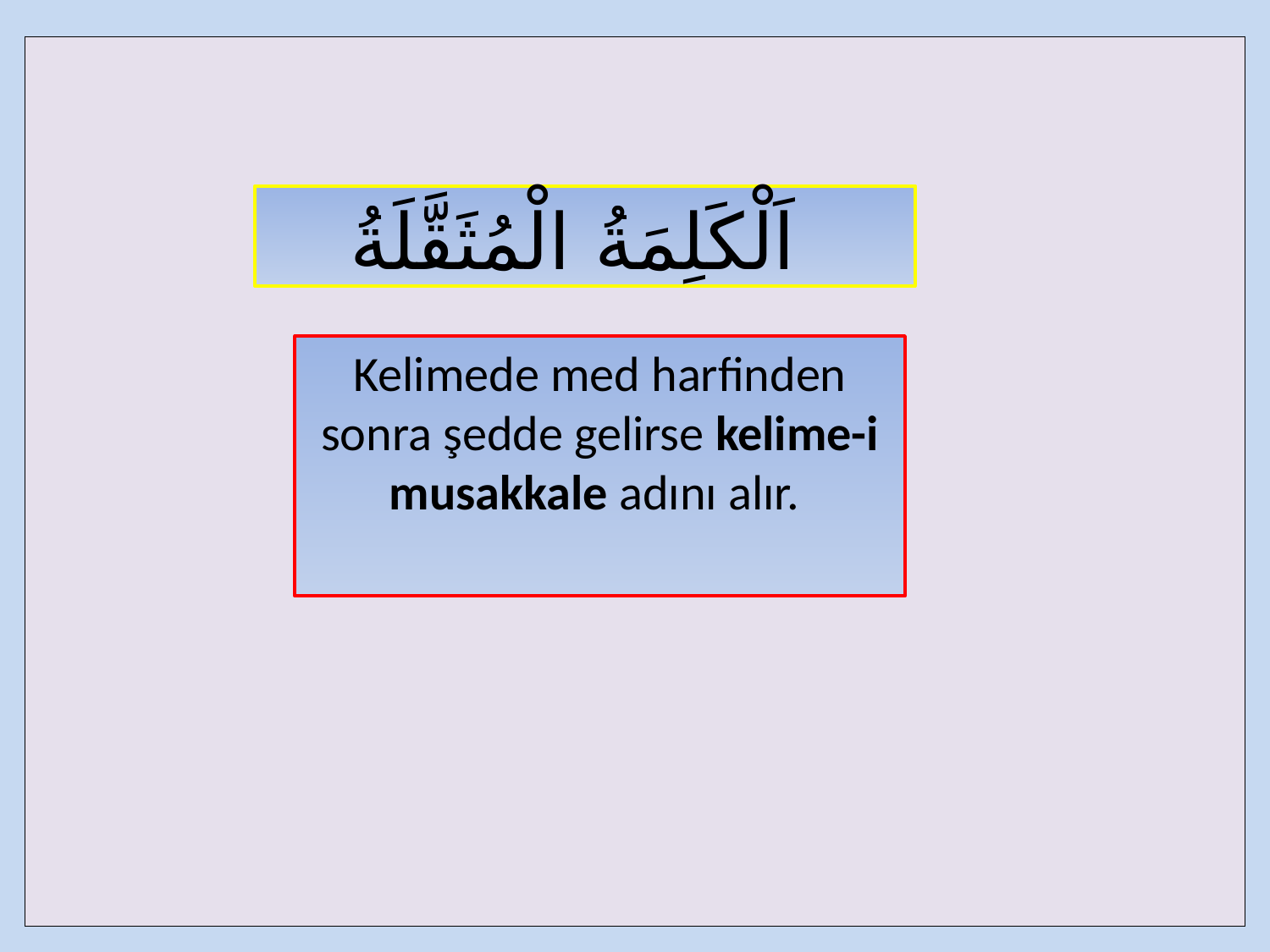

|  |
| --- |
اَلْكَلِمَةُ الْمُثَقَّلَةُ

Kelimede med harfinden sonra şedde gelirse ke­lime-i musakkale adını alır.